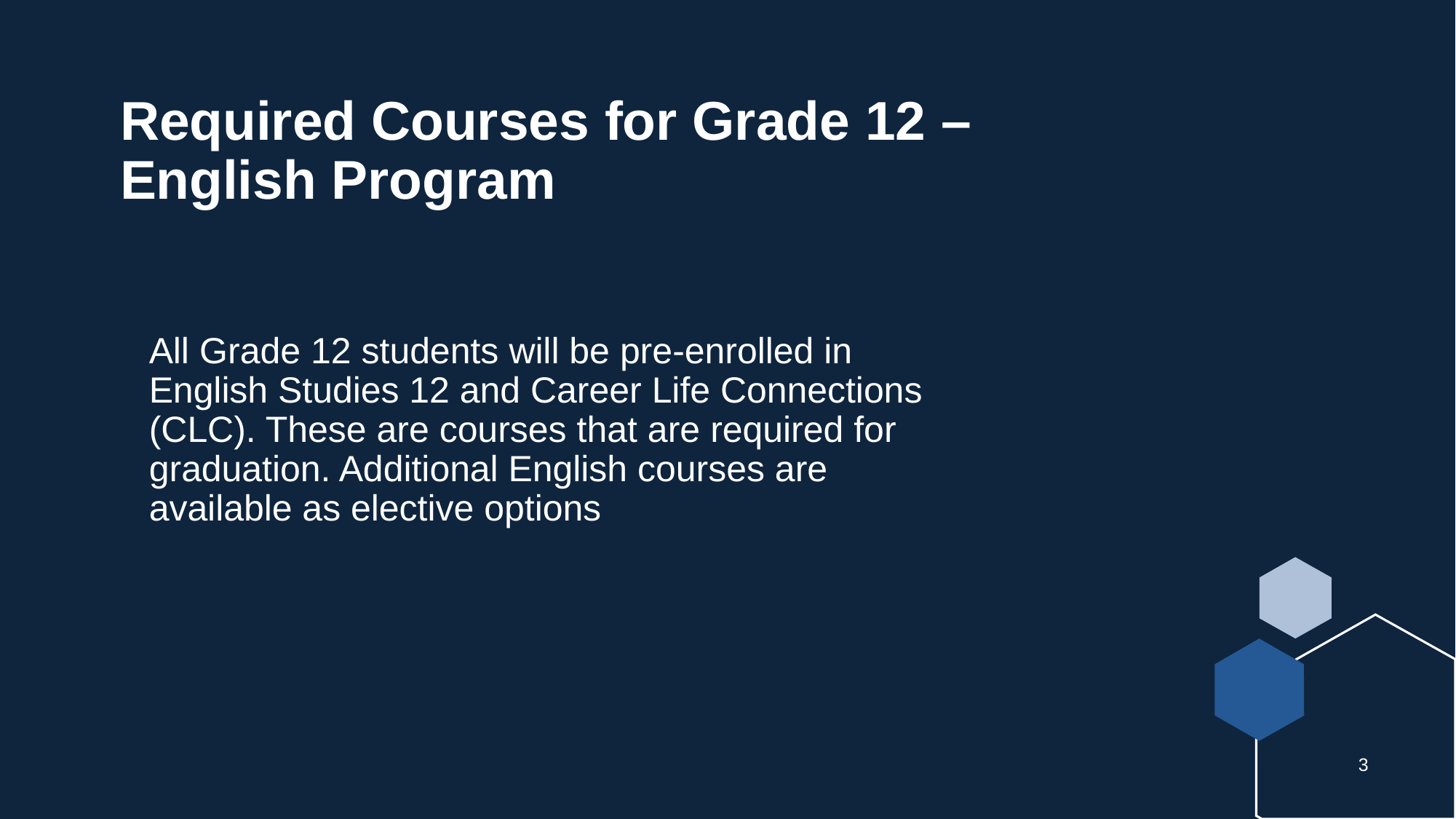

# Required Courses for Grade 12 – English Program
All Grade 12 students will be pre-enrolled in English Studies 12 and Career Life Connections (CLC). These are courses that are required for graduation. Additional English courses are available as elective options
3